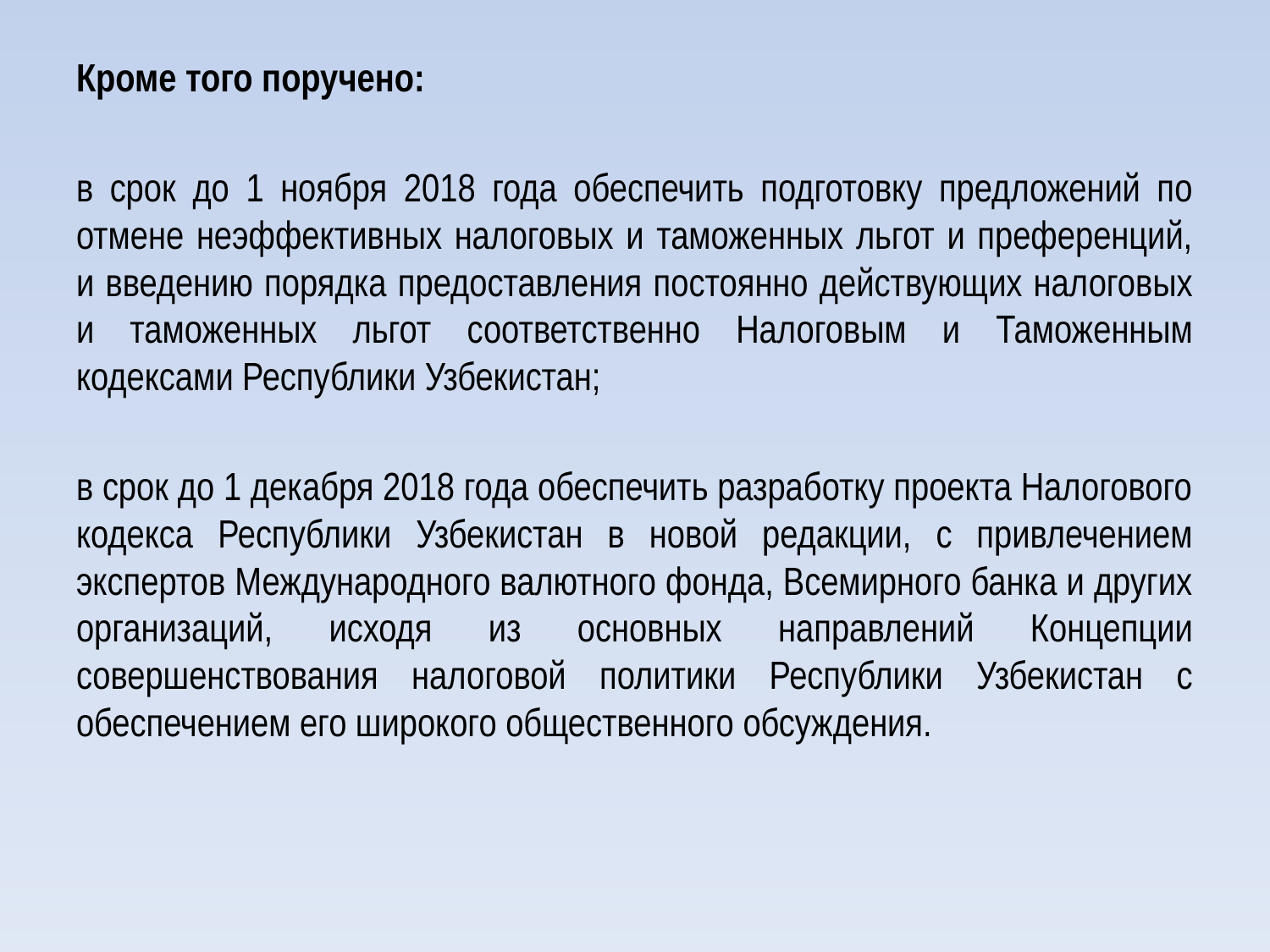

Кроме того поручено:

в срок до 1 ноября 2018 года обеспечить подготовку предложений по отмене неэффективных налоговых и таможенных льгот и преференций, и введению порядка предоставления постоянно действующих налоговых и таможенных льгот соответственно Налоговым и Таможенным кодексами Республики Узбекистан;

в срок до 1 декабря 2018 года обеспечить разработку проекта Налогового кодекса Республики Узбекистан в новой редакции, с привлечением экспертов Международного валютного фонда, Всемирного банка и других организаций, исходя из основных направлений Концепции совершенствования налоговой политики Республики Узбекистан с обеспечением его широкого общественного обсуждения.